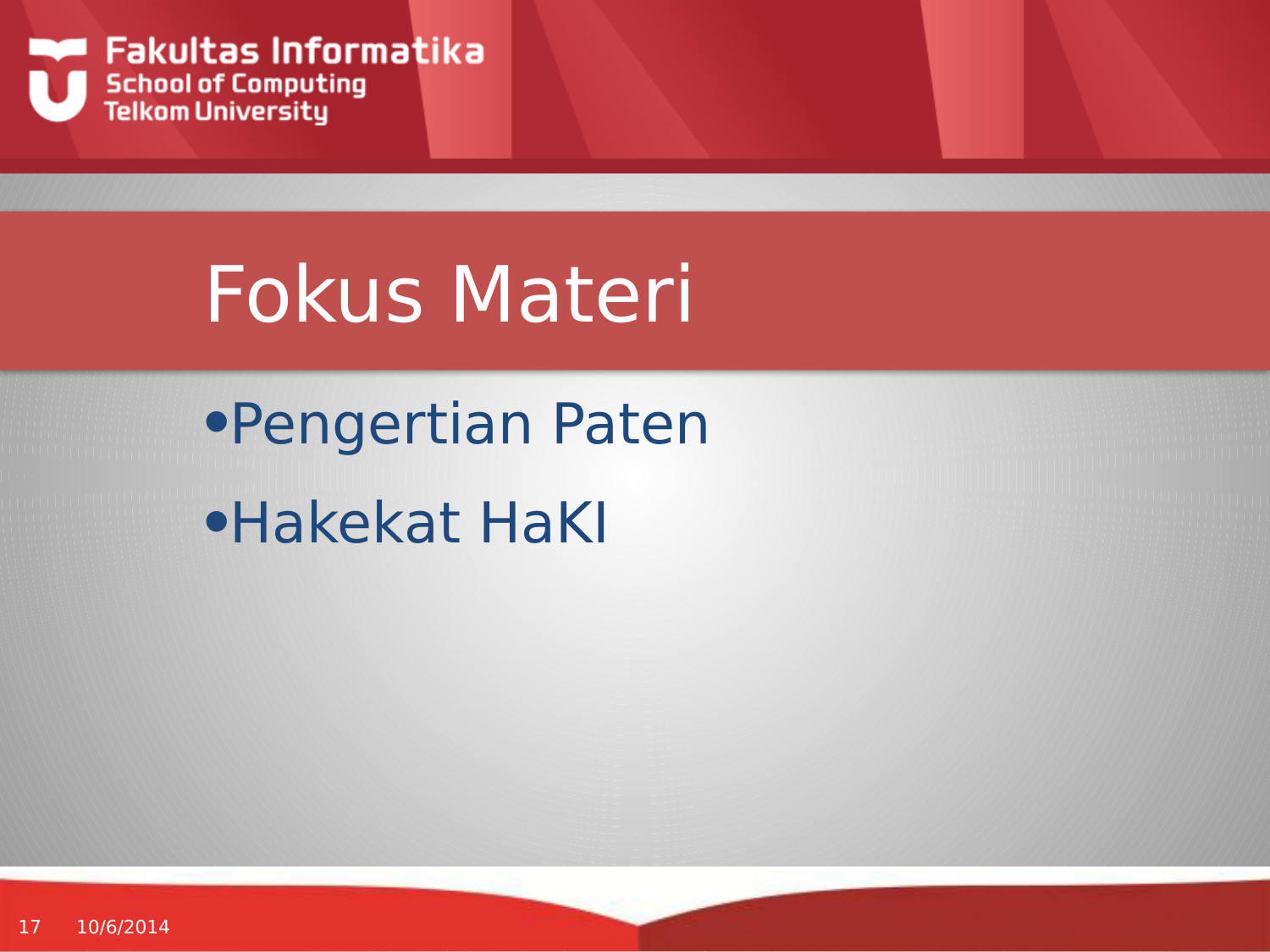

# Fokus Materi
Pengertian Paten
Hakekat HaKI